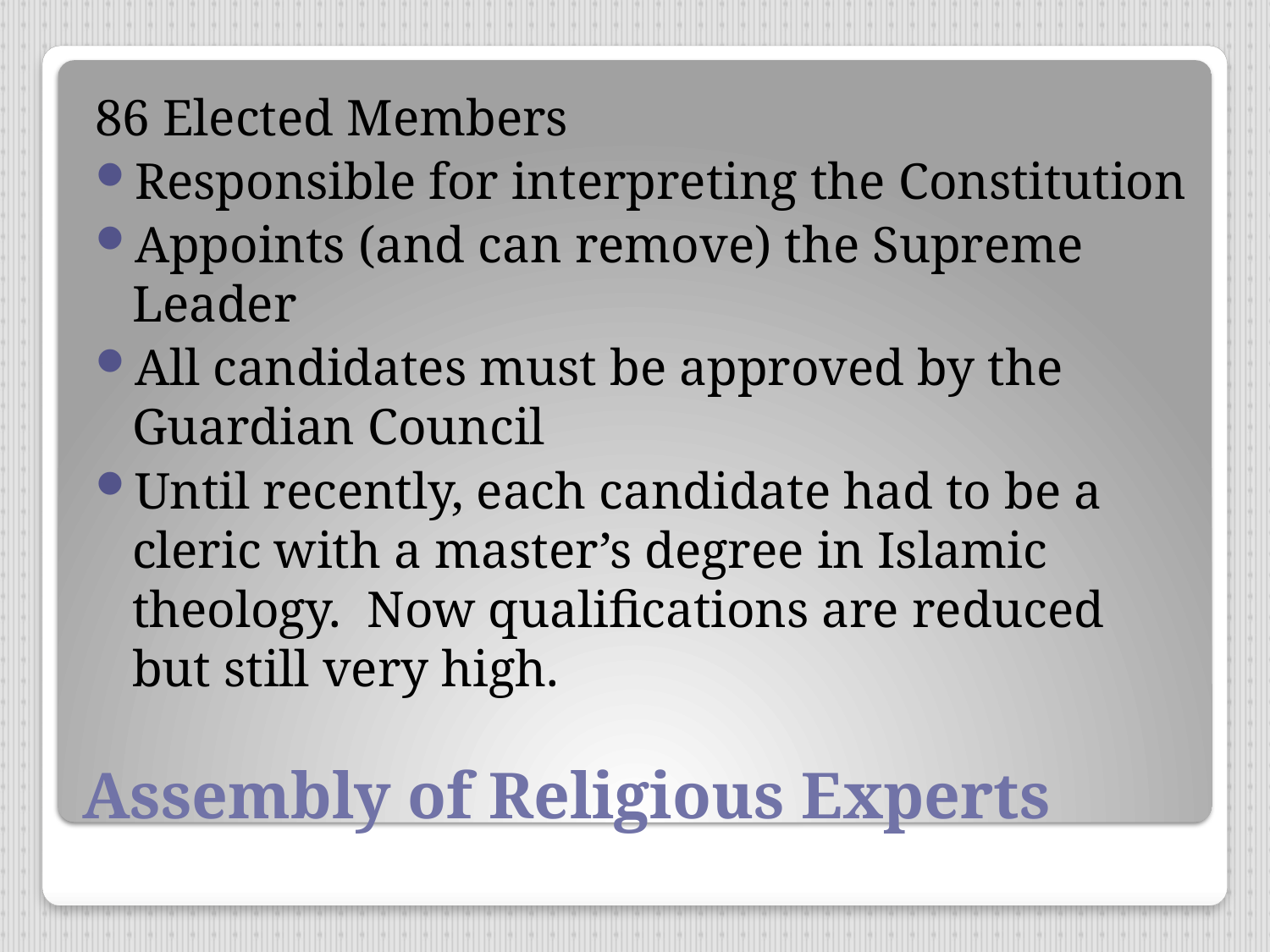

86 Elected Members
Responsible for interpreting the Constitution
Appoints (and can remove) the Supreme Leader
All candidates must be approved by the Guardian Council
Until recently, each candidate had to be a cleric with a master’s degree in Islamic theology.  Now qualifications are reduced but still very high.
# Assembly of Religious Experts